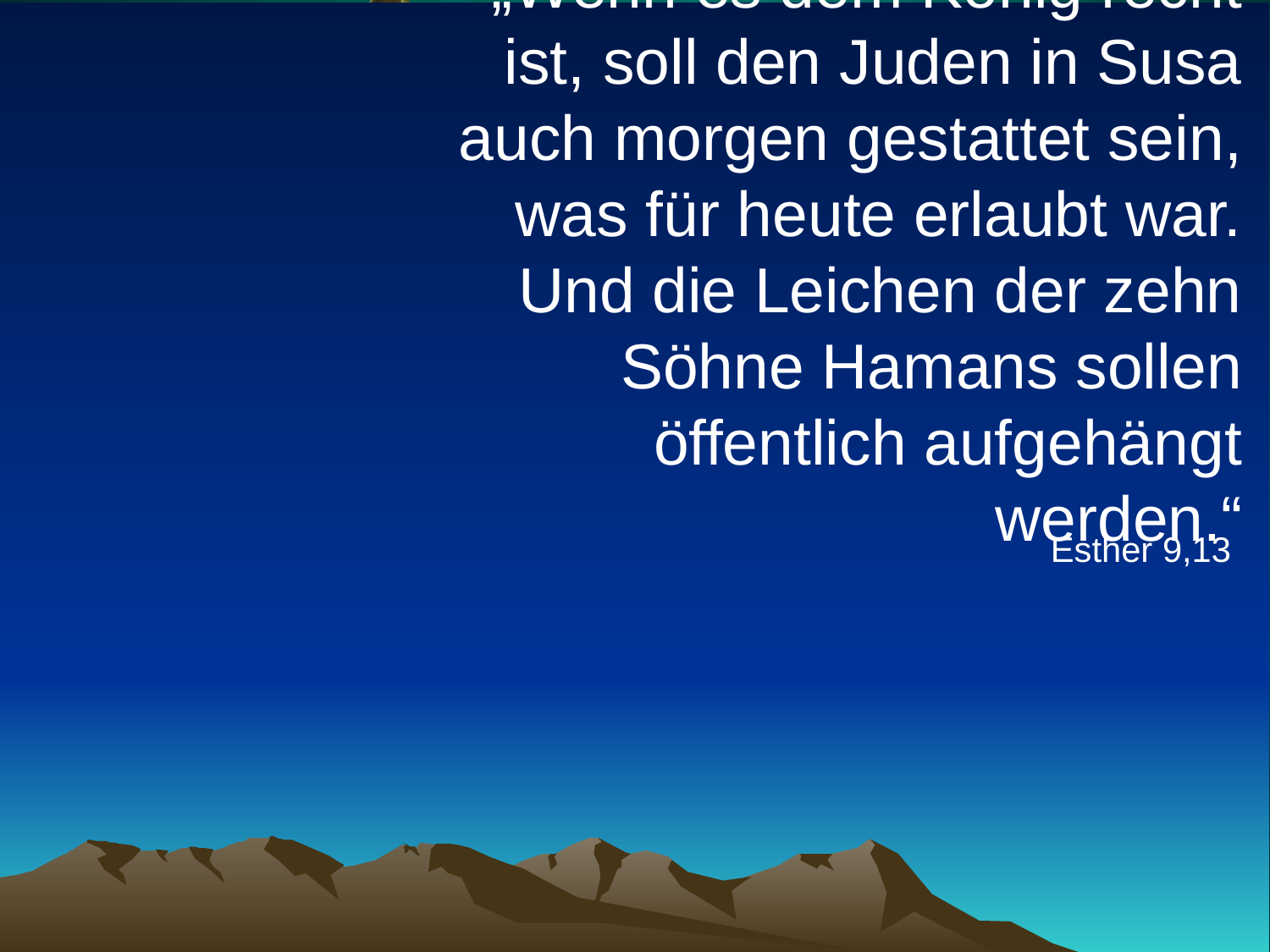

# „Wenn es dem König recht ist, soll den Juden in Susa auch morgen gestattet sein, was für heute erlaubt war. Und die Leichen der zehn Söhne Hamans sollen öffentlich aufgehängt werden.“
Esther 9,13